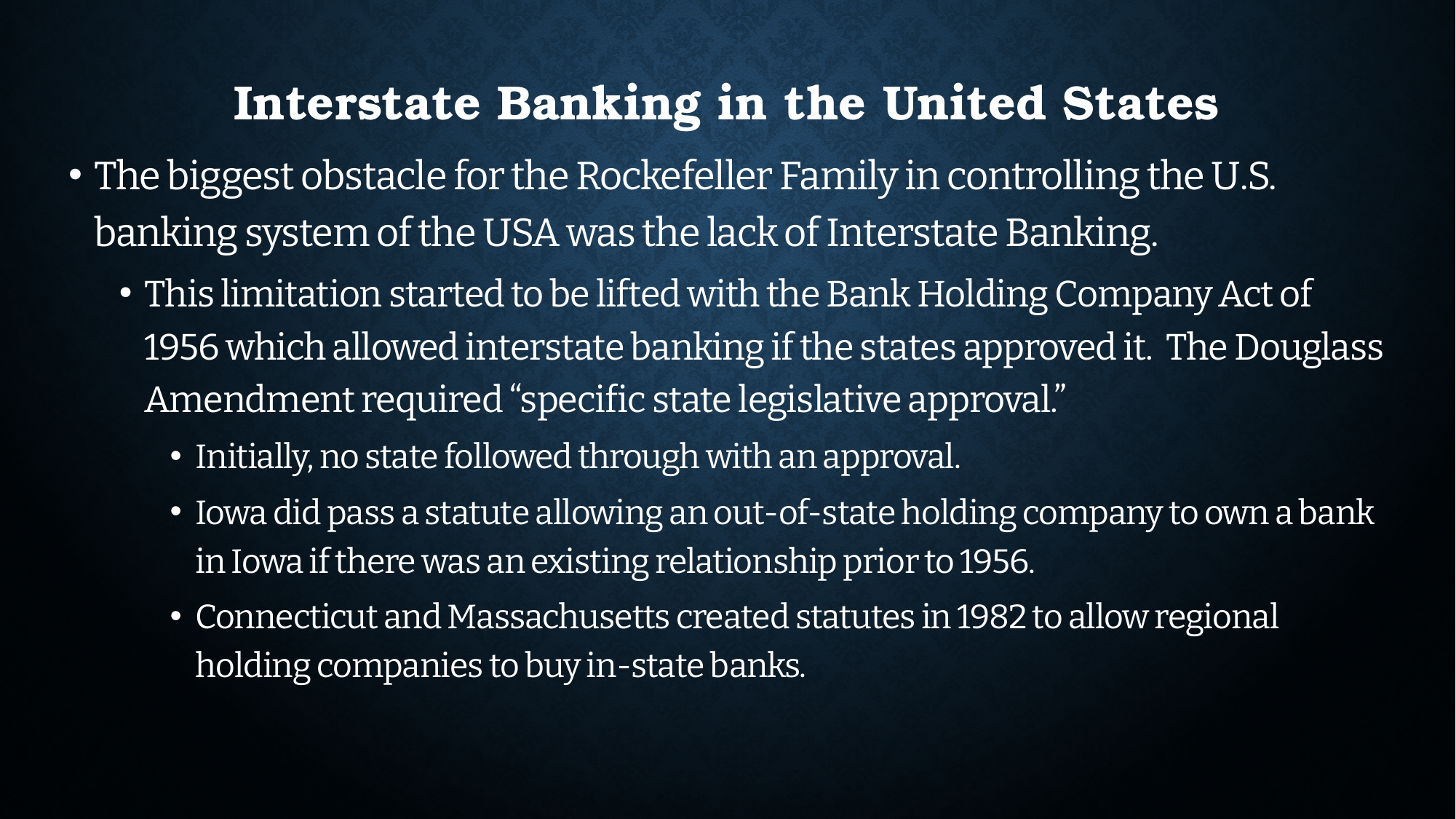

# Interstate Banking in the United States
The biggest obstacle for the Rockefeller Family in controlling the U.S. banking system of the USA was the lack of Interstate Banking.
This limitation started to be lifted with the Bank Holding Company Act of 1956 which allowed interstate banking if the states approved it.  The Douglass Amendment required “specific state legislative approval.”
Initially, no state followed through with an approval.
Iowa did pass a statute allowing an out-of-state holding company to own a bank in Iowa if there was an existing relationship prior to 1956.
Connecticut and Massachusetts created statutes in 1982 to allow regional holding companies to buy in-state banks.